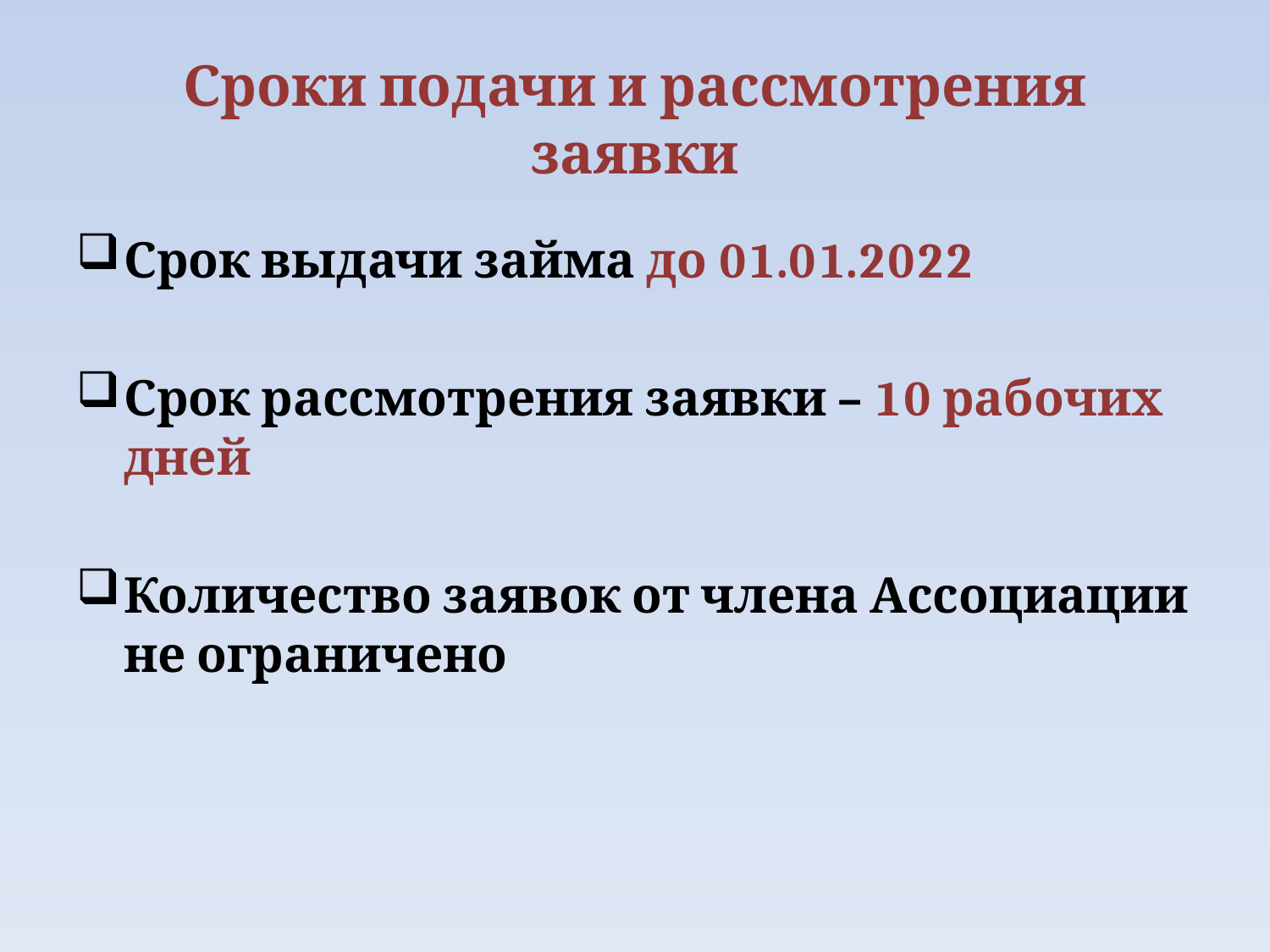

# Сроки подачи и рассмотрения заявки
Срок выдачи займа до 01.01.2022

Срок рассмотрения заявки – 10 рабочих дней

Количество заявок от члена Ассоциации не ограничено